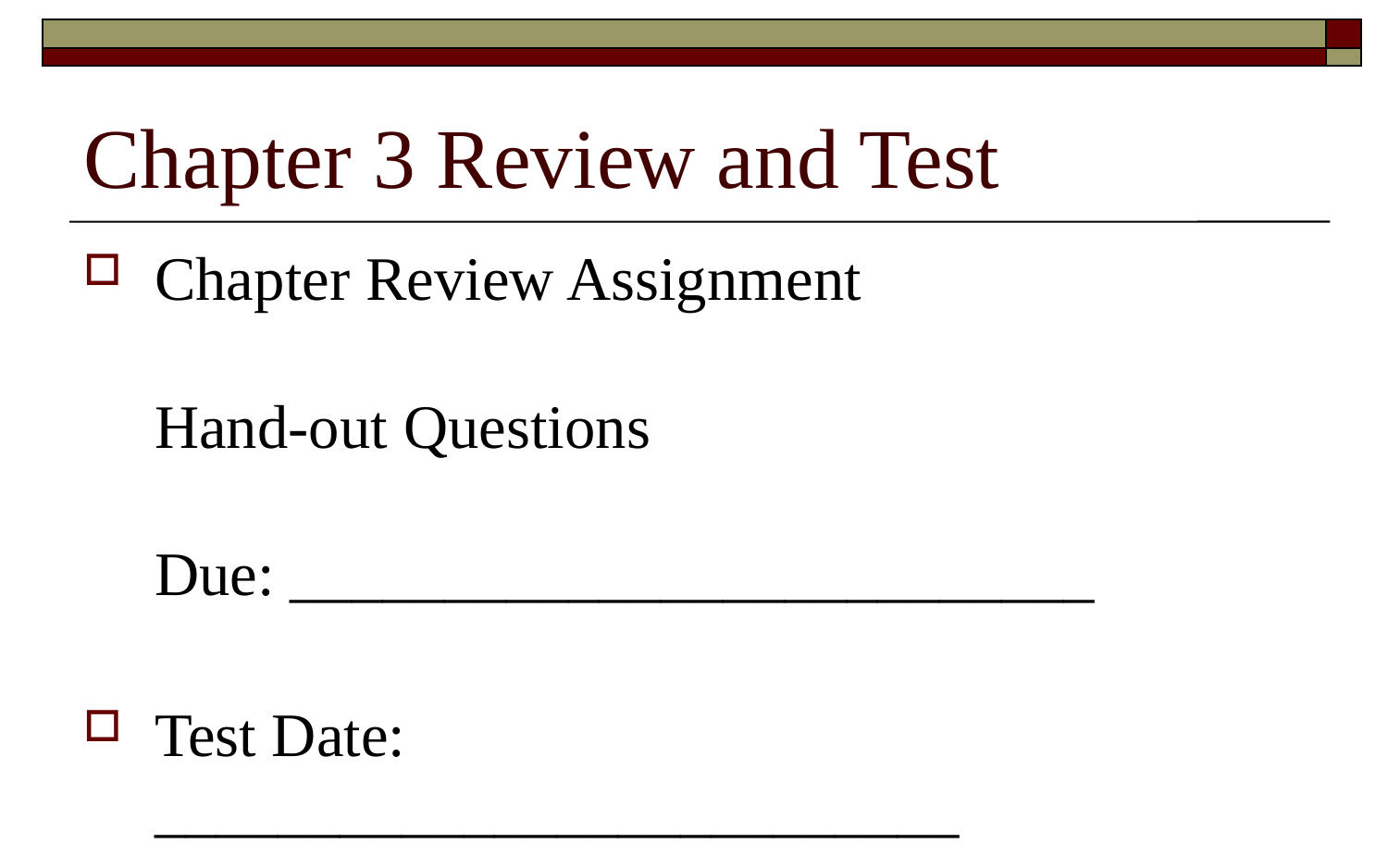

# Chapter 3 Review and Test
Chapter Review Assignment
Hand-out Questions
Due: __________________________
Test Date:
__________________________